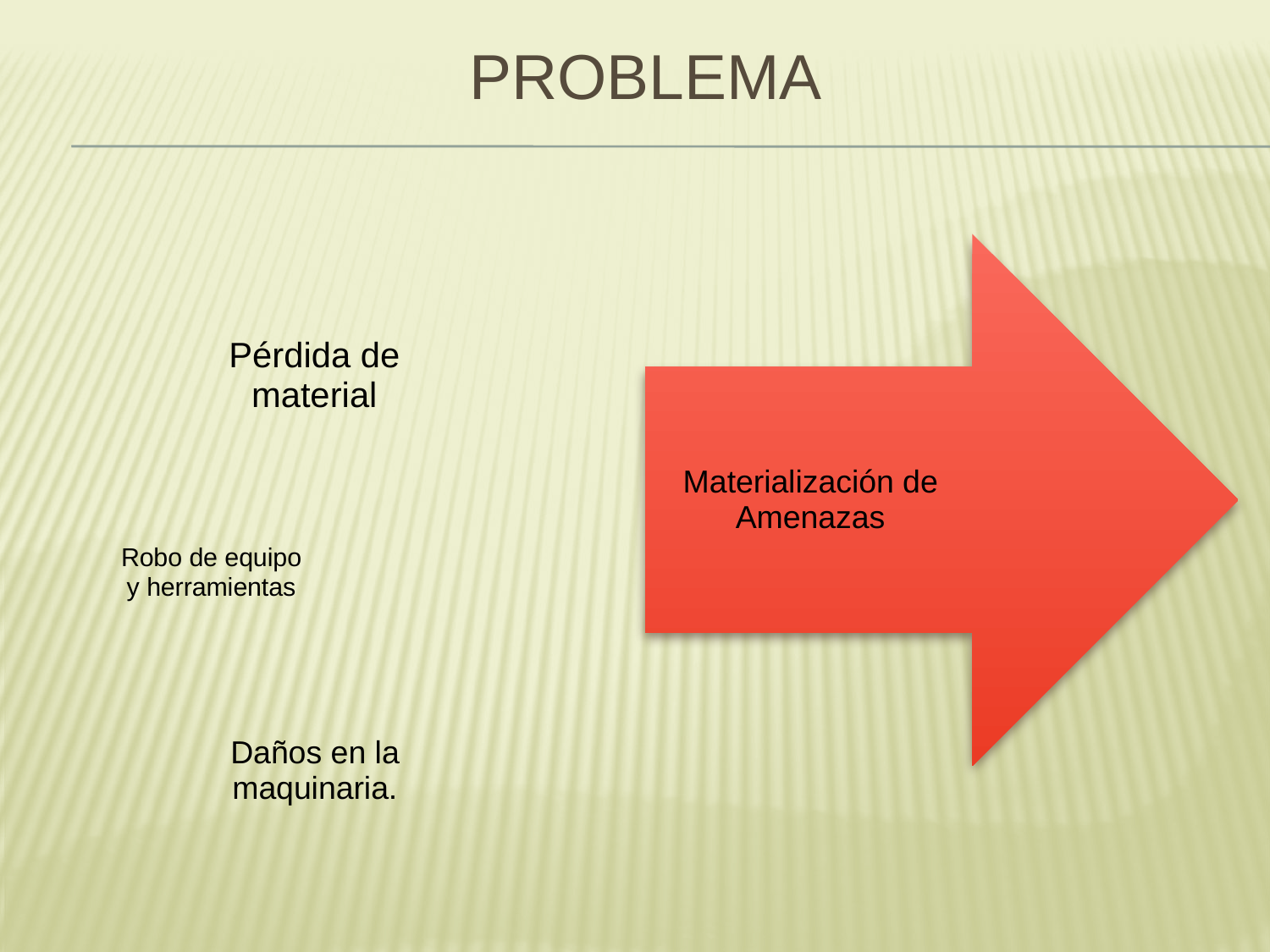

# problema
Pérdida de material
Robo de equipo y herramientas
Daños en la maquinaria.
Materialización de Amenazas